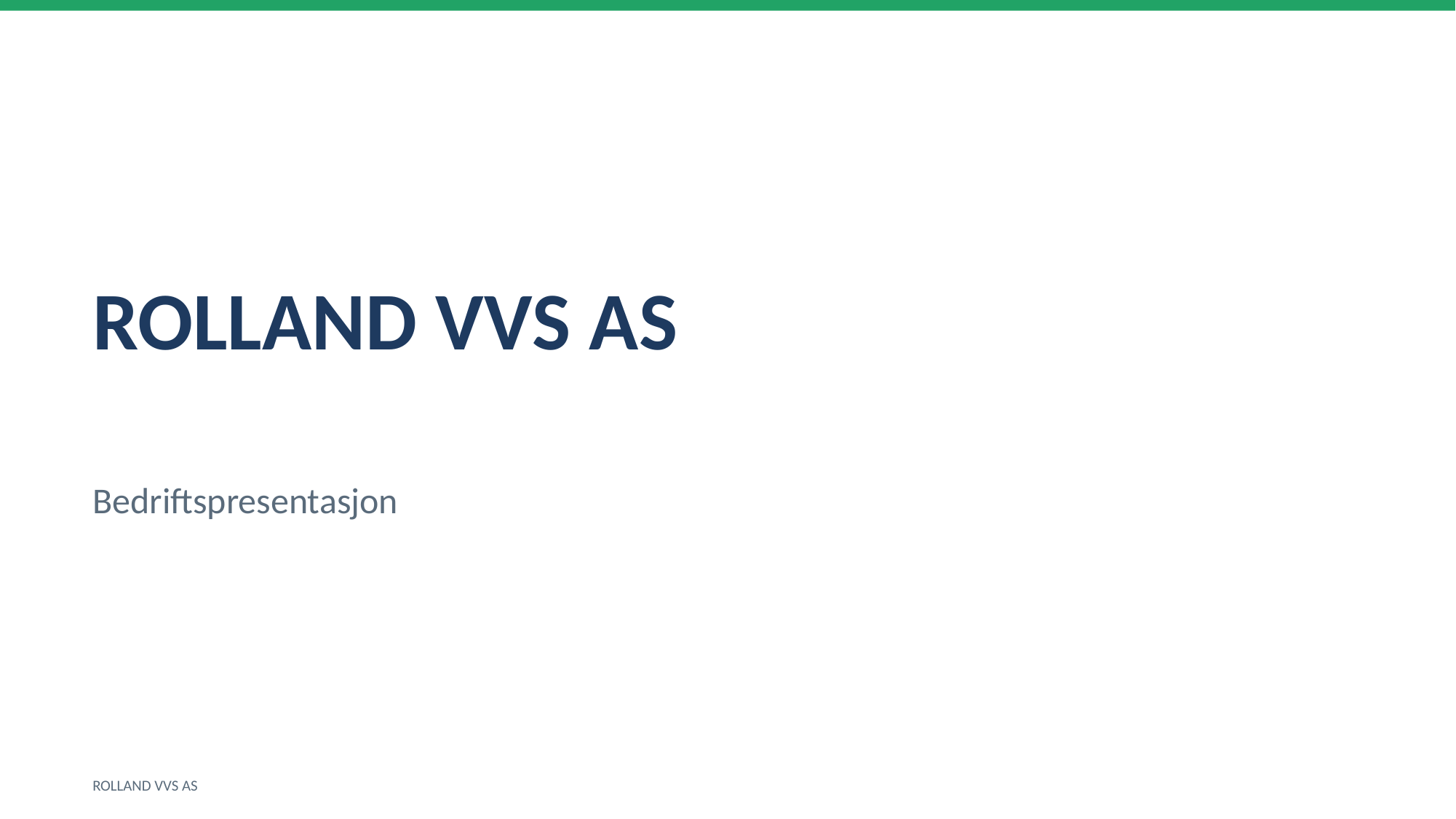

ROLLAND VVS AS
Bedriftspresentasjon
ROLLAND VVS AS